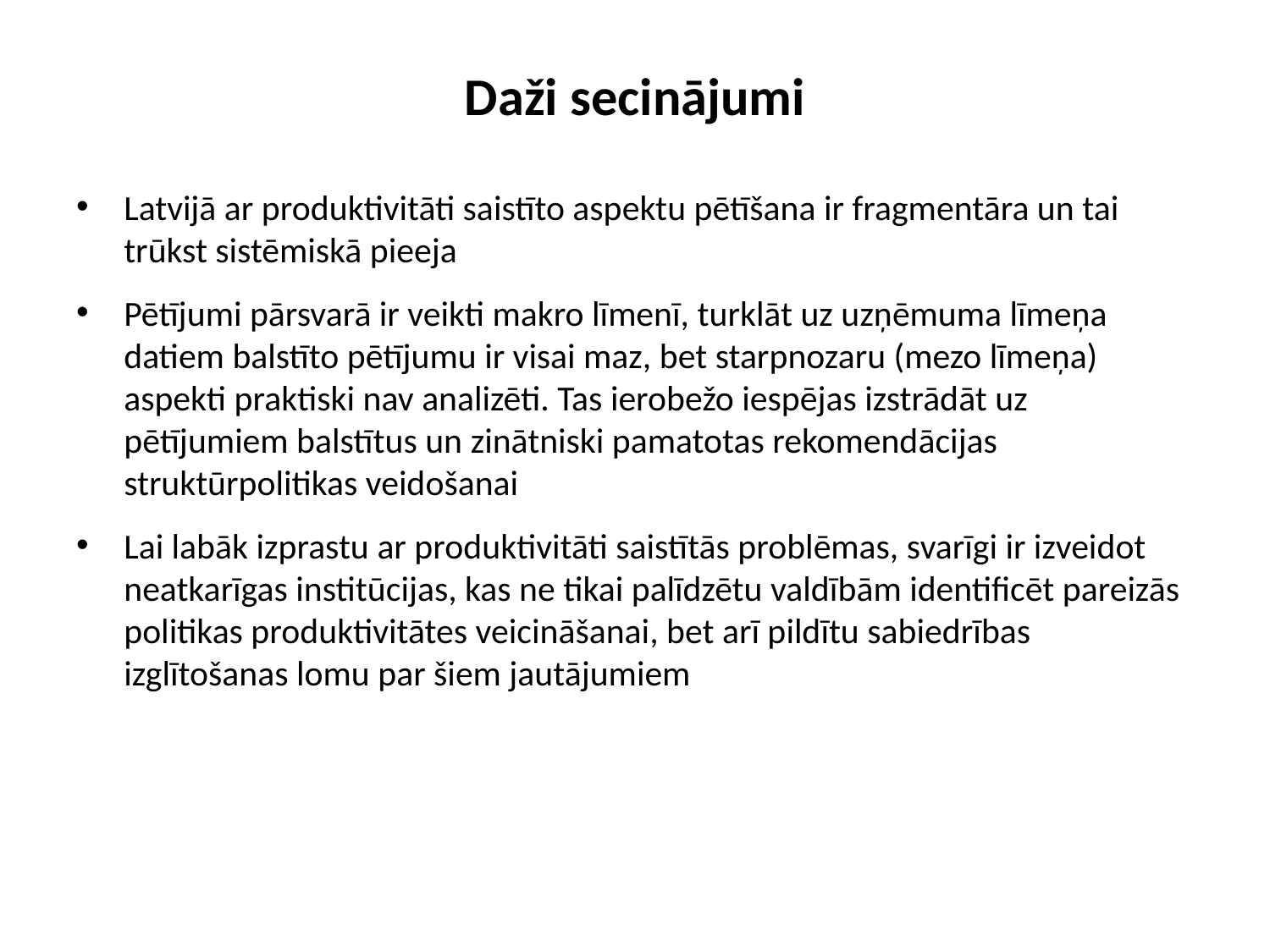

# Daži secinājumi
Latvijā ar produktivitāti saistīto aspektu pētīšana ir fragmentāra un tai trūkst sistēmiskā pieeja
Pētījumi pārsvarā ir veikti makro līmenī, turklāt uz uzņēmuma līmeņa datiem balstīto pētījumu ir visai maz, bet starpnozaru (mezo līmeņa) aspekti praktiski nav analizēti. Tas ierobežo iespējas izstrādāt uz pētījumiem balstītus un zinātniski pamatotas rekomendācijas struktūrpolitikas veidošanai
Lai labāk izprastu ar produktivitāti saistītās problēmas, svarīgi ir izveidot neatkarīgas institūcijas, kas ne tikai palīdzētu valdībām identificēt pareizās politikas produktivitātes veicināšanai, bet arī pildītu sabiedrības izglītošanas lomu par šiem jautājumiem